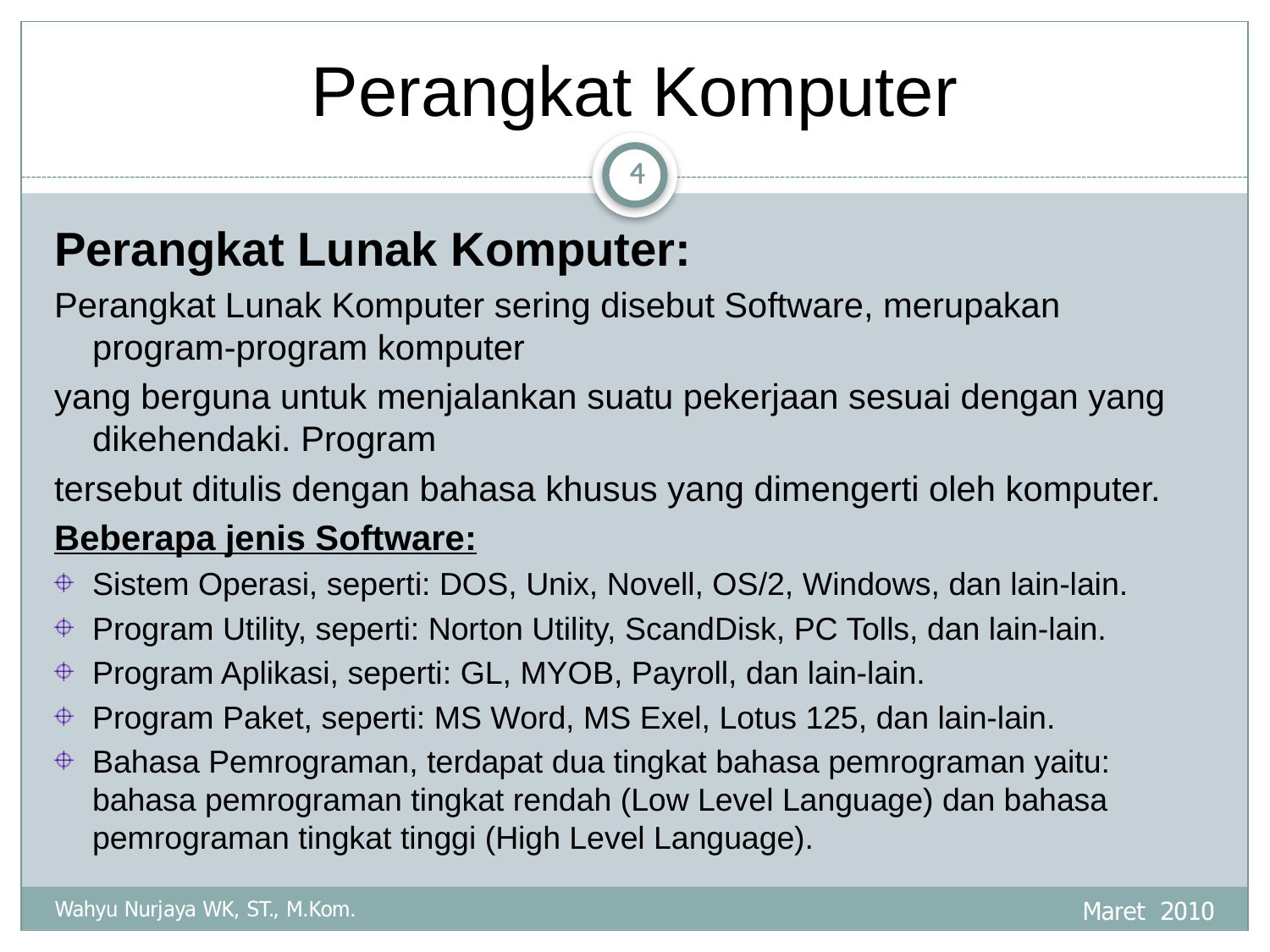

# Perangkat Komputer
4
Perangkat Lunak Komputer:
Perangkat Lunak Komputer sering disebut Software, merupakan program-program komputer
yang berguna untuk menjalankan suatu pekerjaan sesuai dengan yang dikehendaki. Program
tersebut ditulis dengan bahasa khusus yang dimengerti oleh komputer.
Beberapa jenis Software:
Sistem Operasi, seperti: DOS, Unix, Novell, OS/2, Windows, dan lain-lain.
Program Utility, seperti: Norton Utility, ScandDisk, PC Tolls, dan lain-lain.
Program Aplikasi, seperti: GL, MYOB, Payroll, dan lain-lain.
Program Paket, seperti: MS Word, MS Exel, Lotus 125, dan lain-lain.
Bahasa Pemrograman, terdapat dua tingkat bahasa pemrograman yaitu: bahasa pemrograman tingkat rendah (Low Level Language) dan bahasa pemrograman tingkat tinggi (High Level Language).
Maret  2010
Wahyu Nurjaya WK, ST., M.Kom.